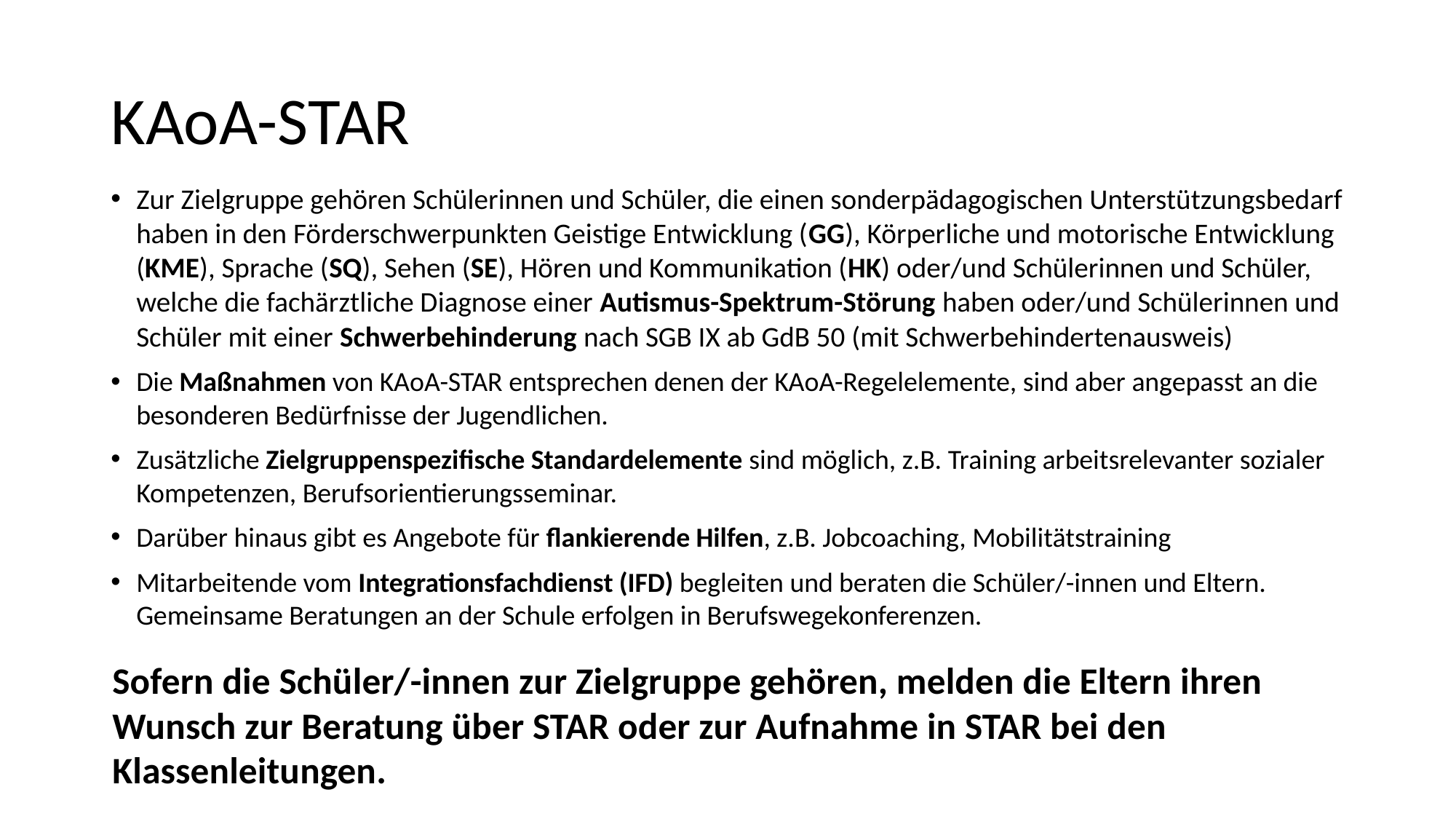

# KAoA-STAR
Zur Zielgruppe gehören Schülerinnen und Schüler, die einen sonderpädagogischen Unterstützungsbedarf haben in den Förderschwerpunkten Geistige Entwicklung (GG), Körperliche und motorische Entwicklung (KME), Sprache (SQ), Sehen (SE), Hören und Kommunikation (HK) oder/und Schülerinnen und Schüler, welche die fachärztliche Diagnose einer Autismus-Spektrum-Störung haben oder/und Schülerinnen und Schüler mit einer Schwerbehinderung nach SGB IX ab GdB 50 (mit Schwerbehindertenausweis)
Die Maßnahmen von KAoA-STAR entsprechen denen der KAoA-Regelelemente, sind aber angepasst an die besonderen Bedürfnisse der Jugendlichen.
Zusätzliche Zielgruppenspezifische Standardelemente sind möglich, z.B. Training arbeitsrelevanter sozialer Kompetenzen, Berufsorientierungsseminar.
Darüber hinaus gibt es Angebote für flankierende Hilfen, z.B. Jobcoaching, Mobilitätstraining
Mitarbeitende vom Integrationsfachdienst (IFD) begleiten und beraten die Schüler/-innen und Eltern. Gemeinsame Beratungen an der Schule erfolgen in Berufswegekonferenzen.
Sofern die Schüler/-innen zur Zielgruppe gehören, melden die Eltern ihren Wunsch zur Beratung über STAR oder zur Aufnahme in STAR bei den Klassenleitungen.